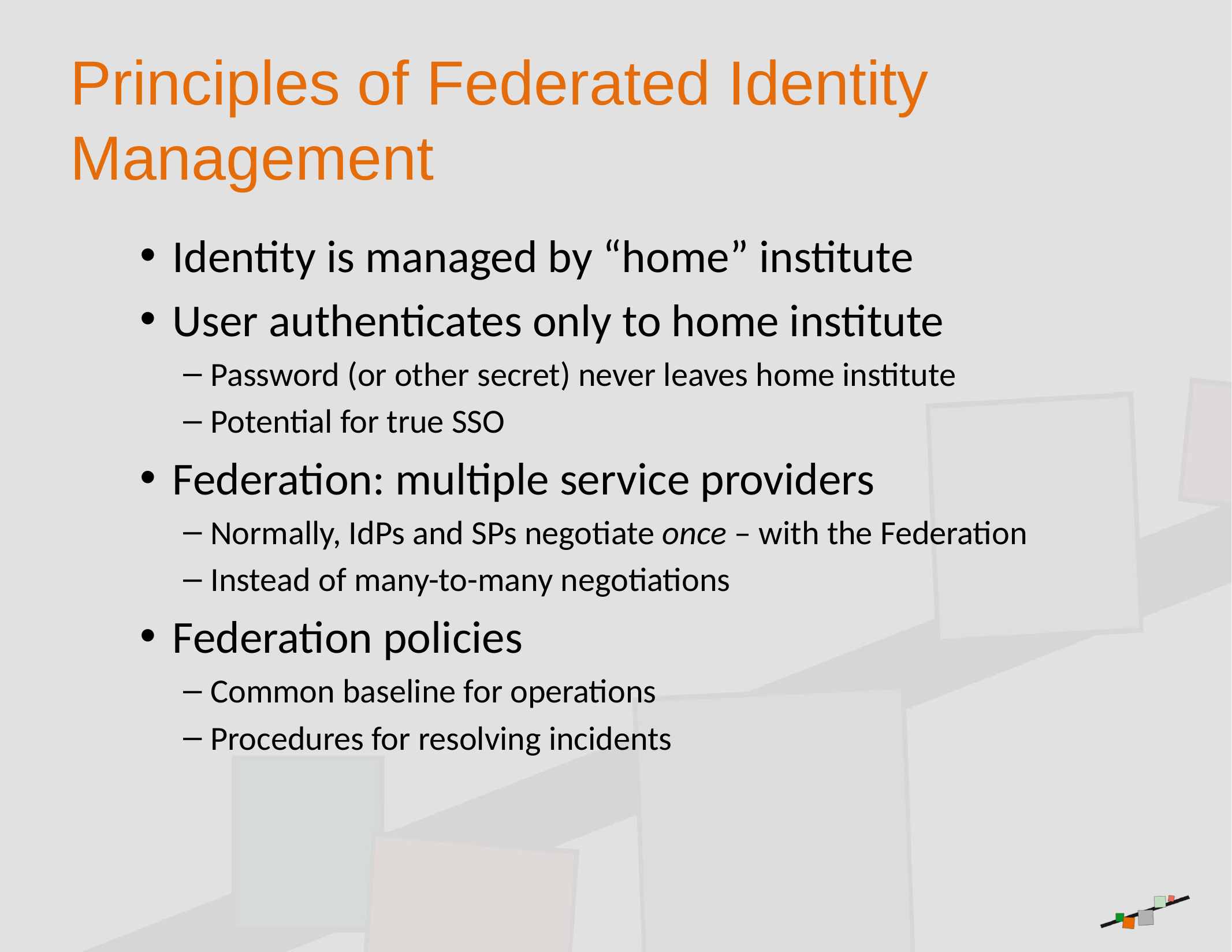

# Principles of Federated Identity Management
Identity is managed by “home” institute
User authenticates only to home institute
Password (or other secret) never leaves home institute
Potential for true SSO
Federation: multiple service providers
Normally, IdPs and SPs negotiate once – with the Federation
Instead of many-to-many negotiations
Federation policies
Common baseline for operations
Procedures for resolving incidents